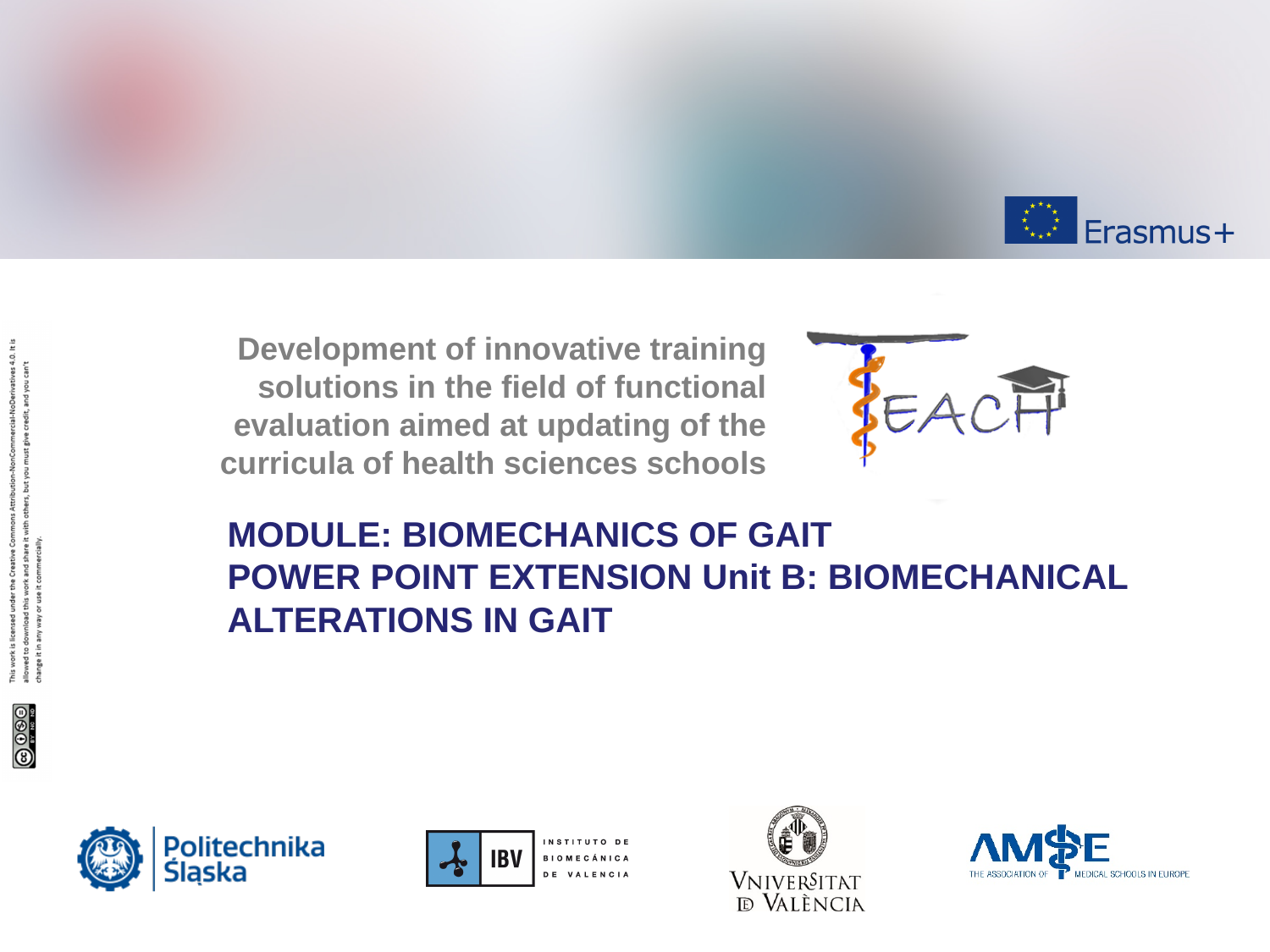

MODULE: BIOMECHANICS OF GAIT
POWER POINT EXTENSION Unit B: BIOMECHANICAL ALTERATIONS IN GAIT